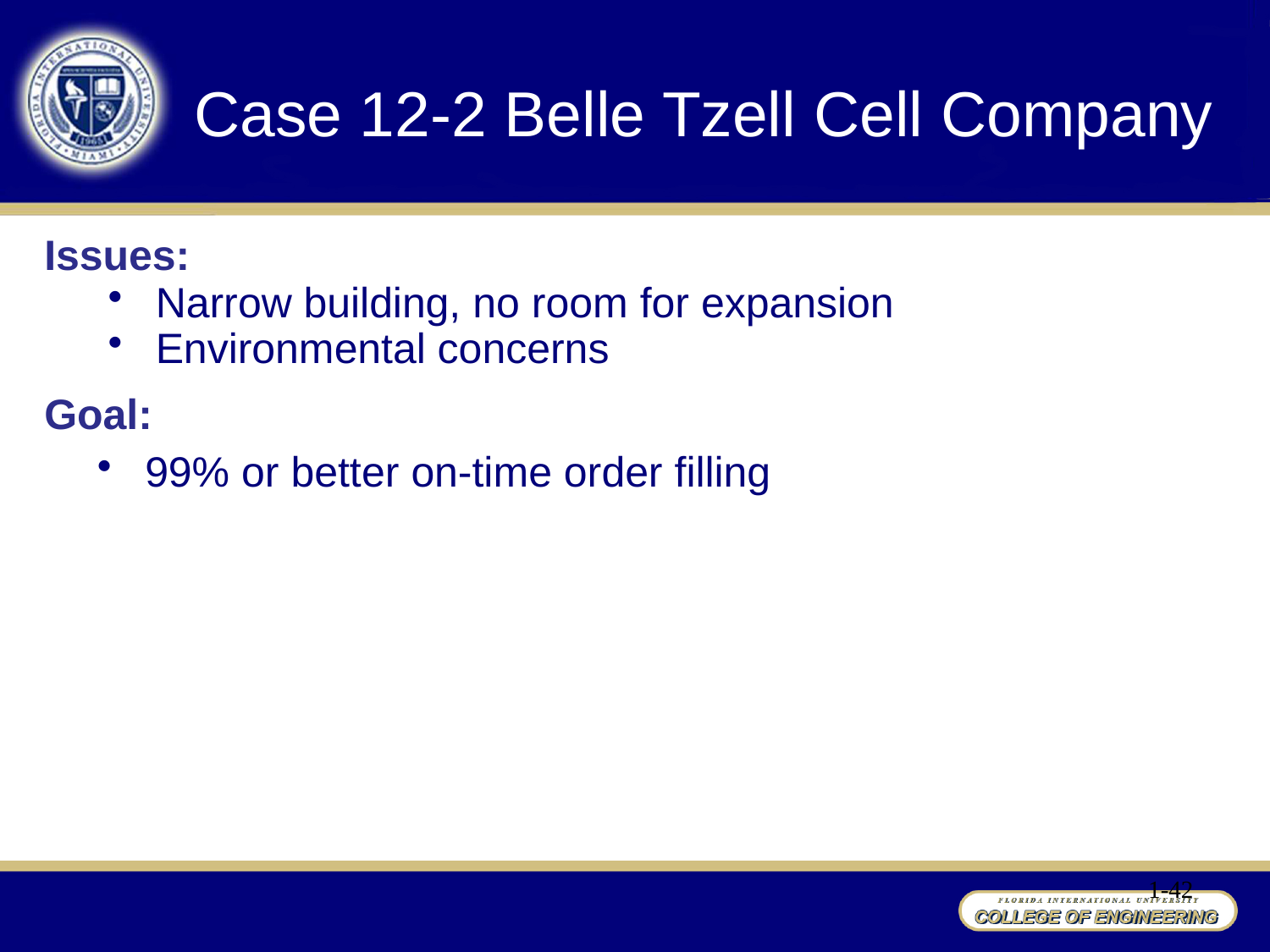

Case 12-2 Belle Tzell Cell Company
Issues:
Narrow building, no room for expansion
Environmental concerns
Goal:
99% or better on-time order filling
1-42